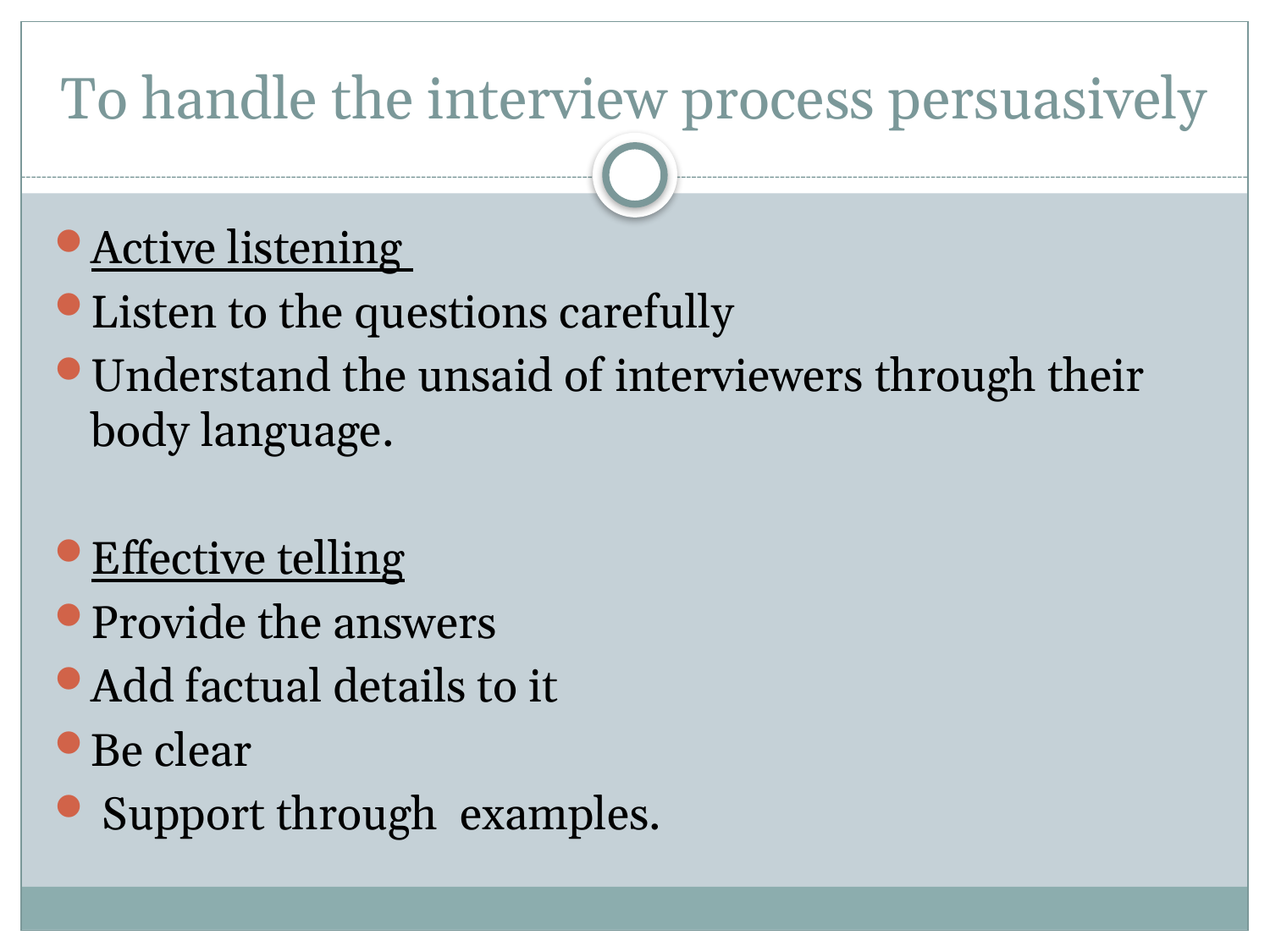

# To handle the interview process persuasively
Active listening
Listen to the questions carefully
Understand the unsaid of interviewers through their body language.

Effective telling
Provide the answers
Add factual details to it
Be clear
 Support through  examples.